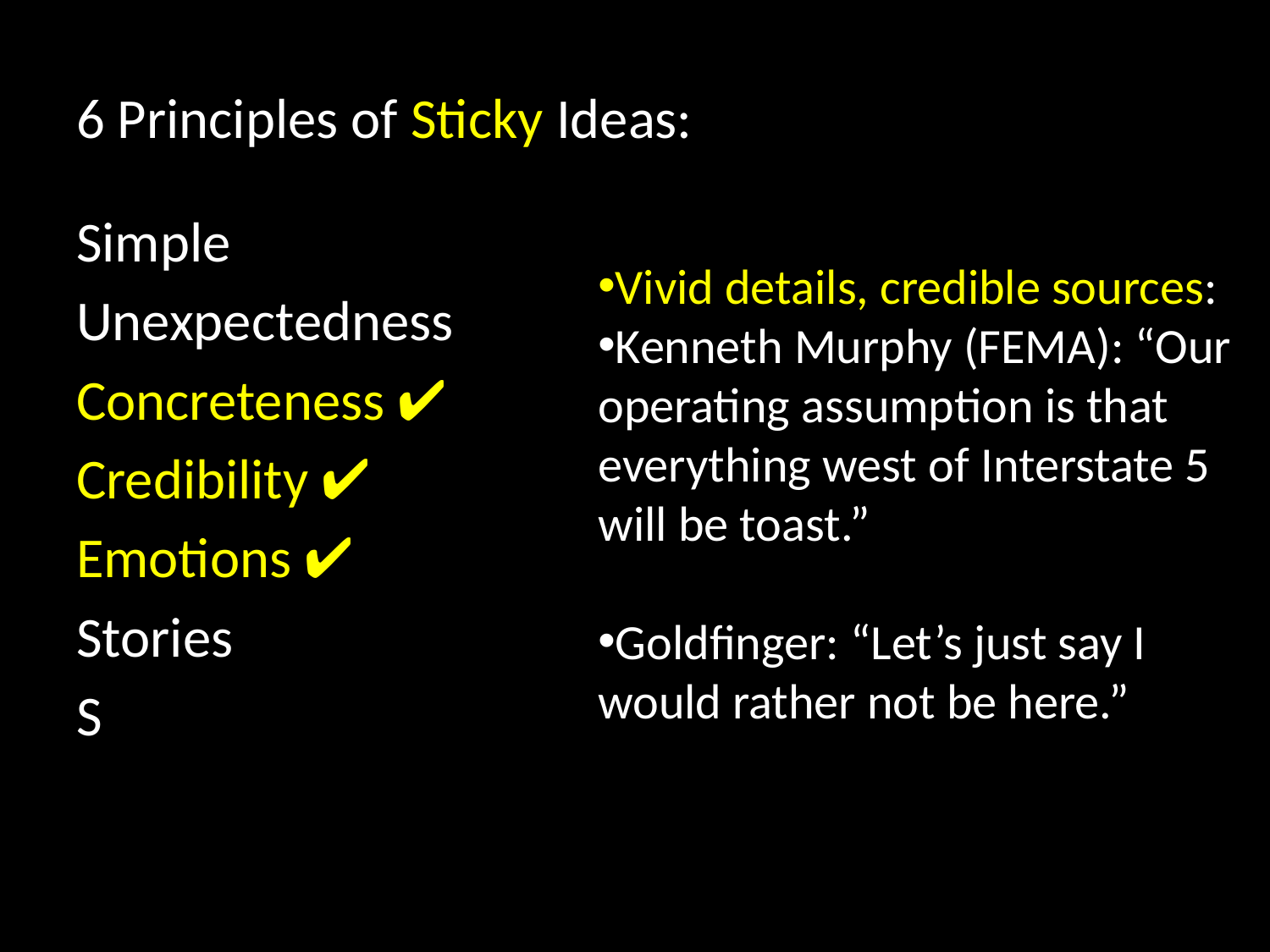

6 Principles of Sticky Ideas:

Simple
Unexpectedness
Concreteness ✔
Credibility ✔
Emotions ✔
Stories
S

Vivid details, credible sources:
Kenneth Murphy (FEMA): “Our operating assumption is that everything west of Interstate 5 will be toast.”

Goldfinger: “Let’s just say I would rather not be here.”